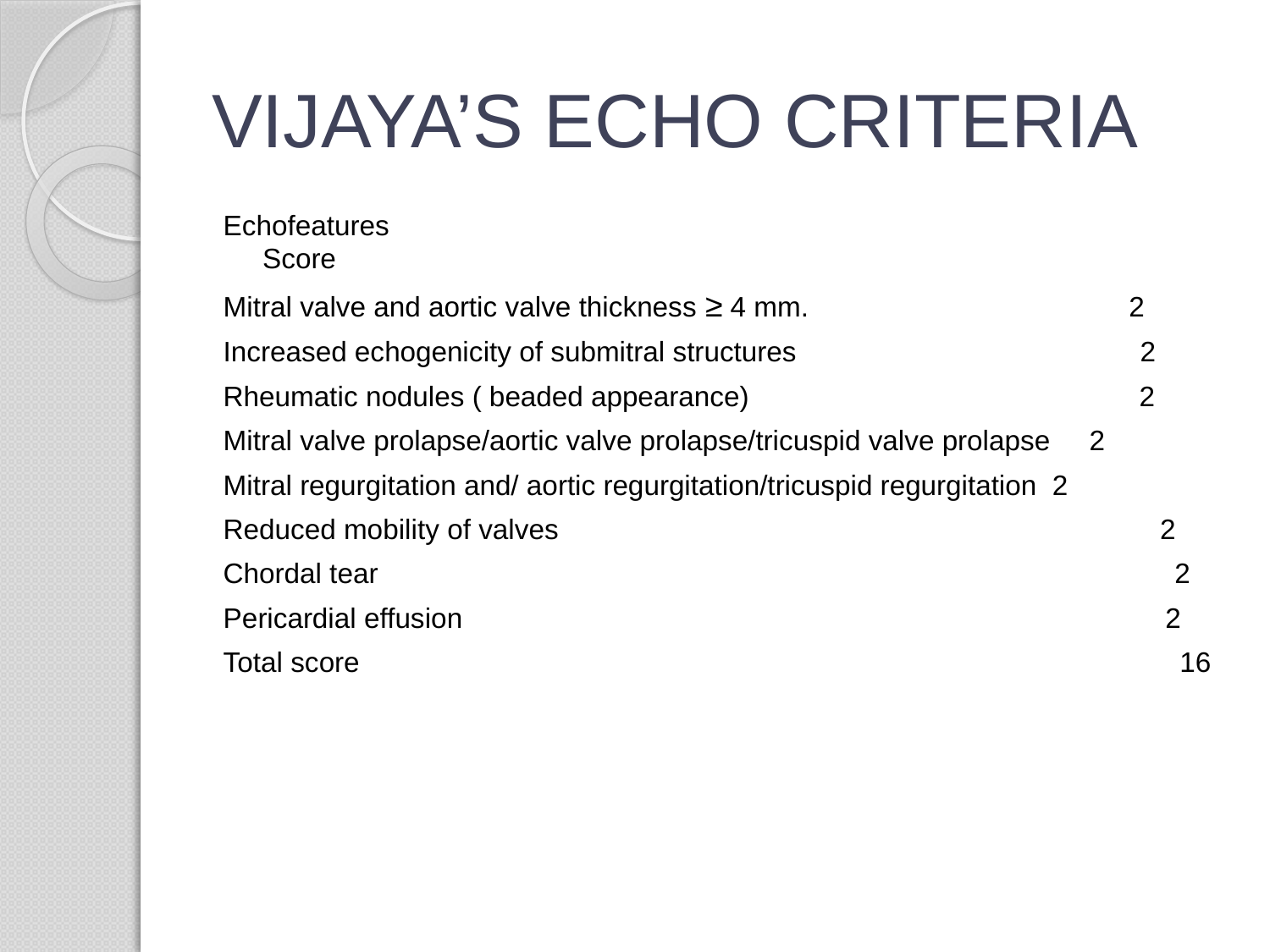

# VIJAYA’S ECHO CRITERIA
Echofeatures                                                                                                    Score
Mitral valve and aortic valve thickness ≥ 4 mm.                                         2
Increased echogenicity of submitral structures                                            2
Rheumatic nodules ( beaded appearance)                                                  2
Mitral valve prolapse/aortic valve prolapse/tricuspid valve prolapse     2
Mitral regurgitation and/ aortic regurgitation/tricuspid regurgitation  2
Reduced mobility of valves                                                                             2
Chordal tear                                                                                                      2
Pericardial effusion                                                                                          2
Total score                                                                                                         16